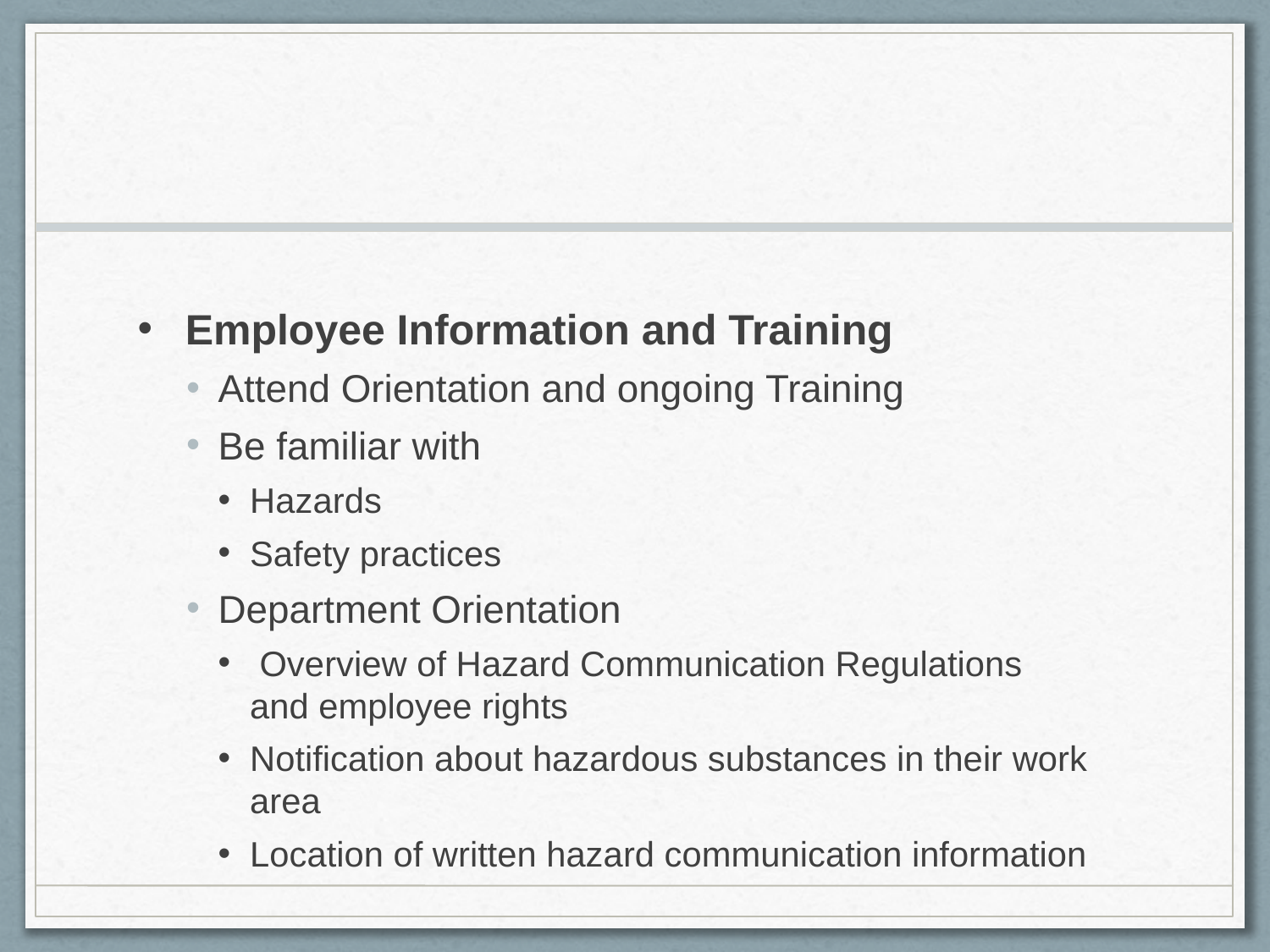

#
Employee Information and Training
Attend Orientation and ongoing Training
Be familiar with
Hazards
Safety practices
Department Orientation
 Overview of Hazard Communication Regulations           and employee rights
Notification about hazardous substances in their work area
Location of written hazard communication information